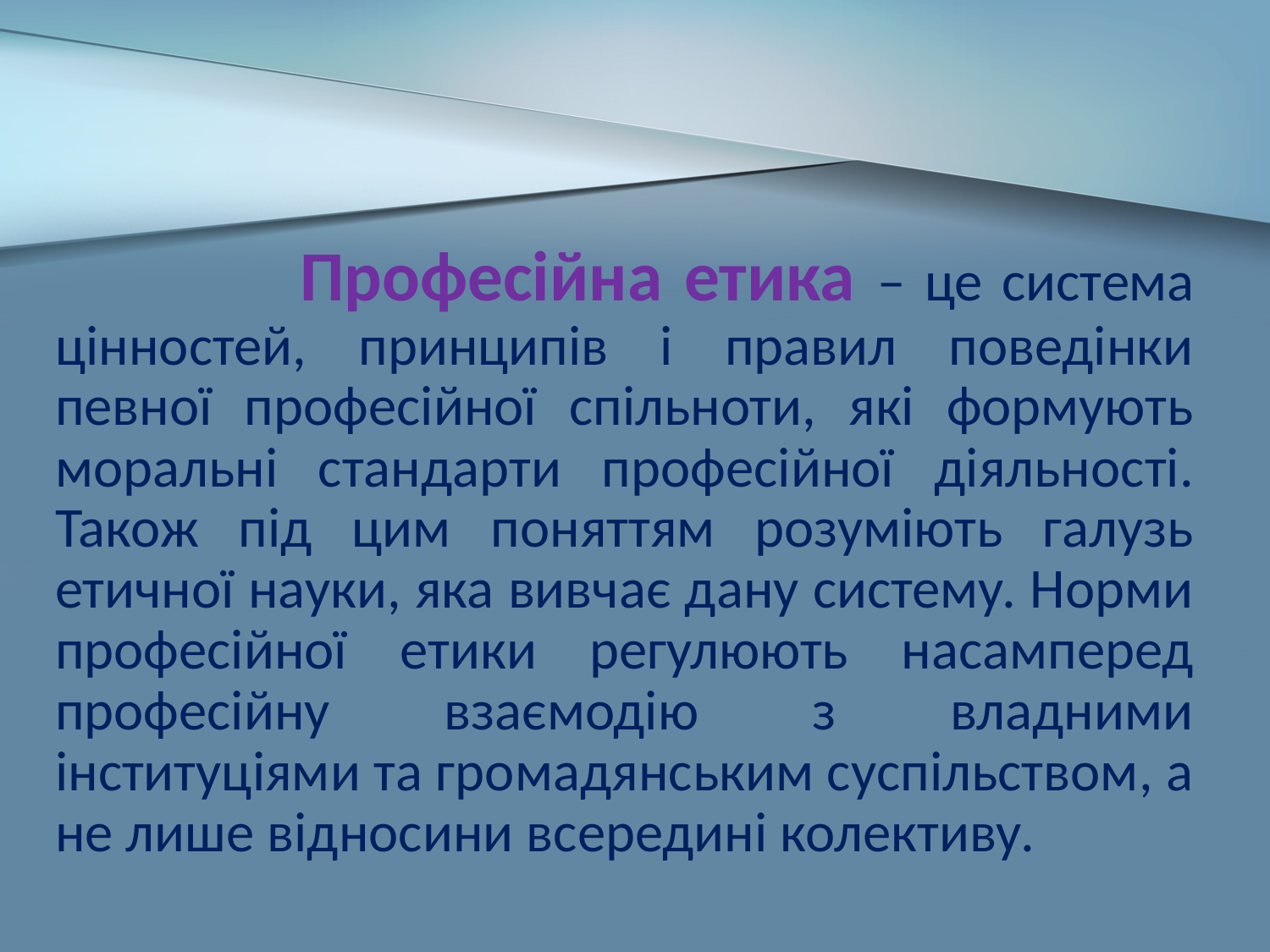

Професійна етика – це система цінностей, принципів і правил поведінки певної професійної спільноти, які формують моральні стандарти професійної діяльності. Також під цим поняттям розуміють галузь етичної науки, яка вивчає дану систему. Норми професійної етики регулюють насамперед професійну взаємодію з владними інституціями та громадянським суспільством, а не лише відносини всередині колективу.